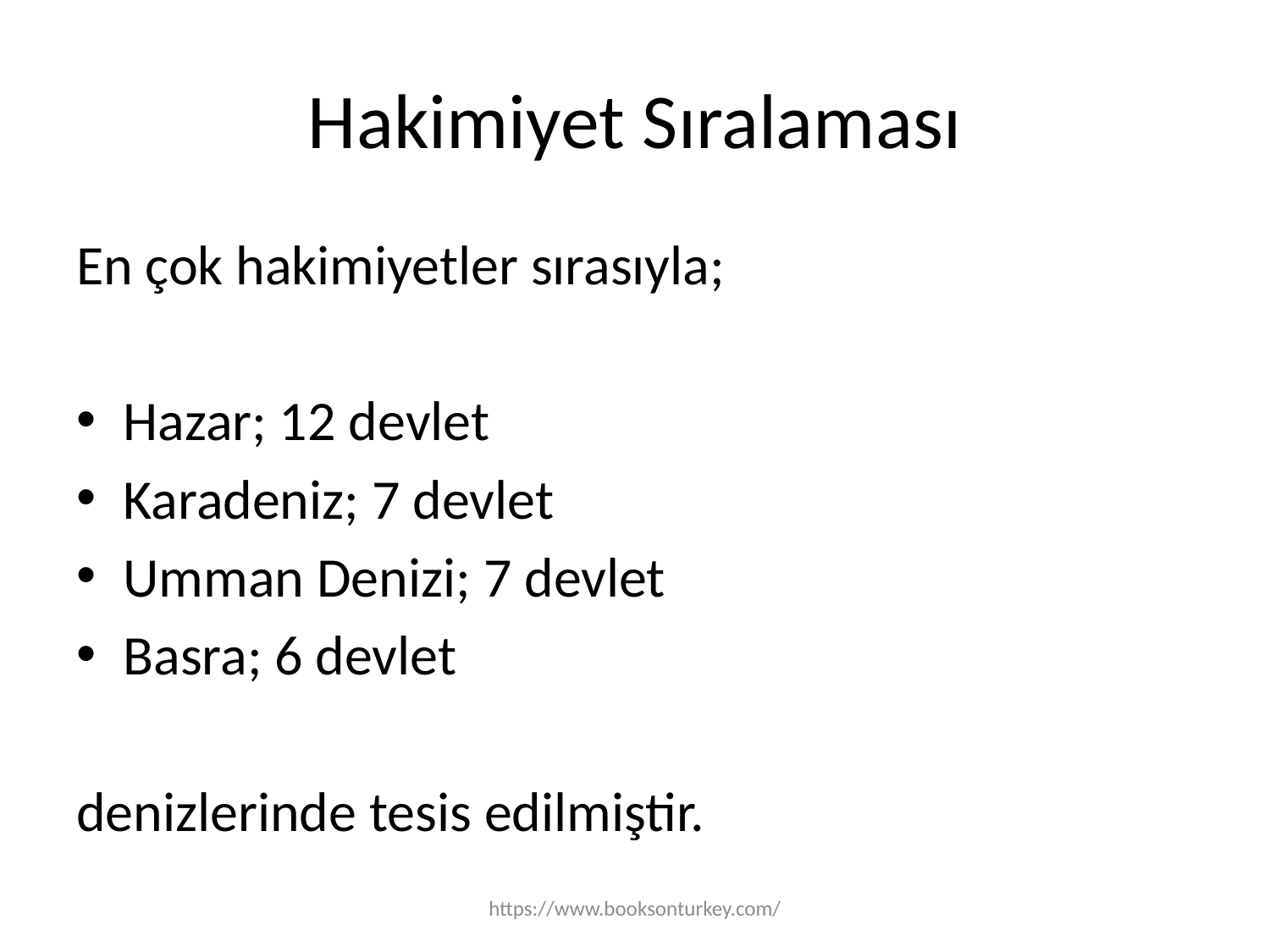

# Hakimiyet Sıralaması
En çok hakimiyetler sırasıyla;

Hazar; 12 devlet
Karadeniz; 7 devlet
Umman Denizi; 7 devlet
Basra; 6 devlet

denizlerinde tesis edilmiştir.

https://www.booksonturkey.com/